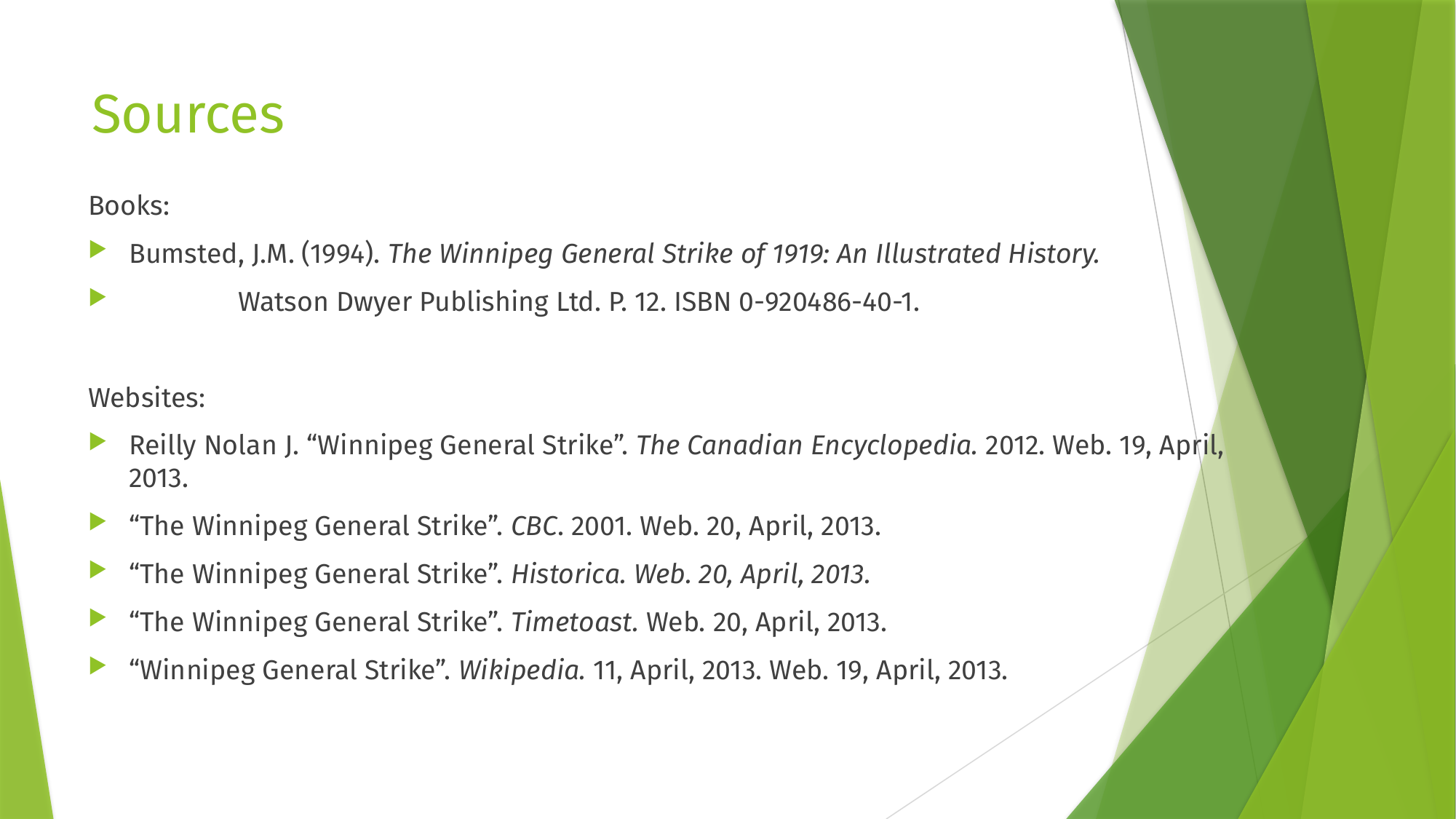

# Sources
Books:
Bumsted, J.M. (1994). The Winnipeg General Strike of 1919: An Illustrated History.
	Watson Dwyer Publishing Ltd. P. 12. ISBN 0-920486-40-1.

Websites:
Reilly Nolan J. “Winnipeg General Strike”. The Canadian Encyclopedia. 2012. Web. 19, April, 2013.
“The Winnipeg General Strike”. CBC. 2001. Web. 20, April, 2013.
“The Winnipeg General Strike”. Historica. Web. 20, April, 2013.
“The Winnipeg General Strike”. Timetoast. Web. 20, April, 2013.
“Winnipeg General Strike”. Wikipedia. 11, April, 2013. Web. 19, April, 2013.